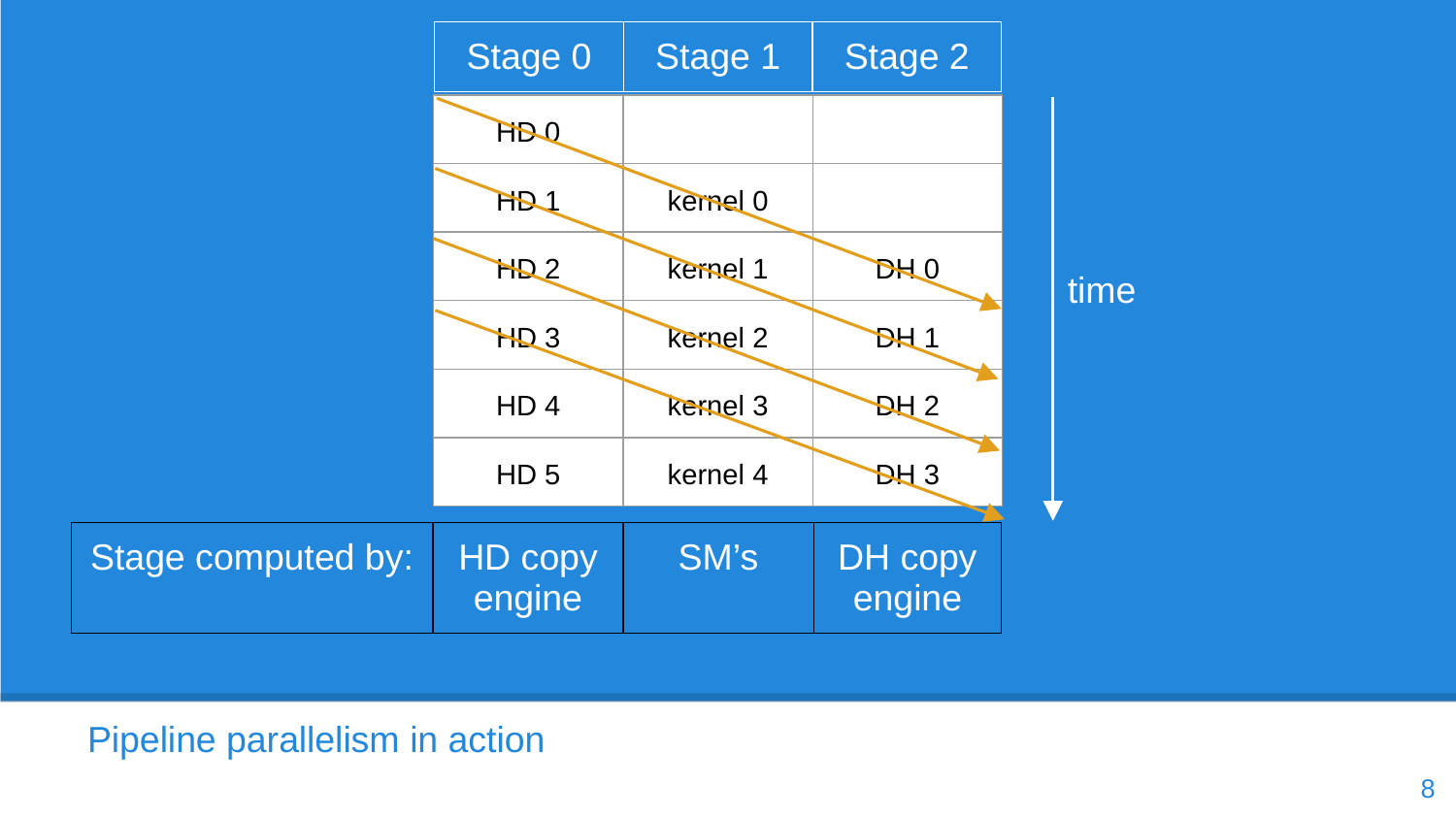

| Stage 0 | Stage 1 | Stage 2 |
| --- | --- | --- |
| HD 0 |  |  |
| --- | --- | --- |
| HD 1 | kernel 0 |  |
| HD 2 | kernel 1 | DH 0 |
| HD 3 | kernel 2 | DH 1 |
| HD 4 | kernel 3 | DH 2 |
| HD 5 | kernel 4 | DH 3 |
time
| Stage computed by: | HD copy engine | SM’s | DH copy engine |
| --- | --- | --- | --- |
Pipeline parallelism in action
8